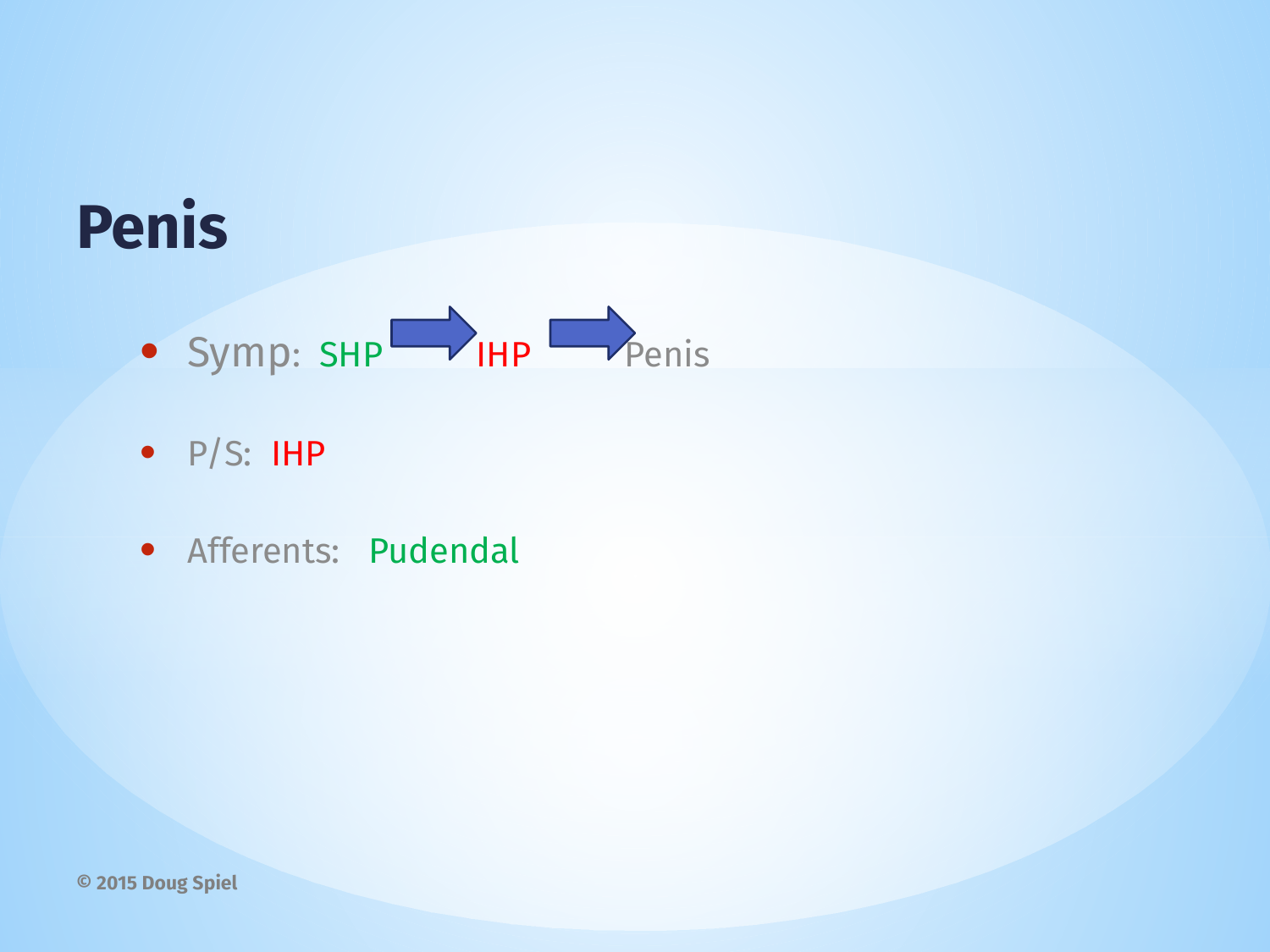

Penis
Symp:  SHP          IHP          Penis
P/S:  IHP
Afferents:   Pudendal

© 2015 Doug Spiel